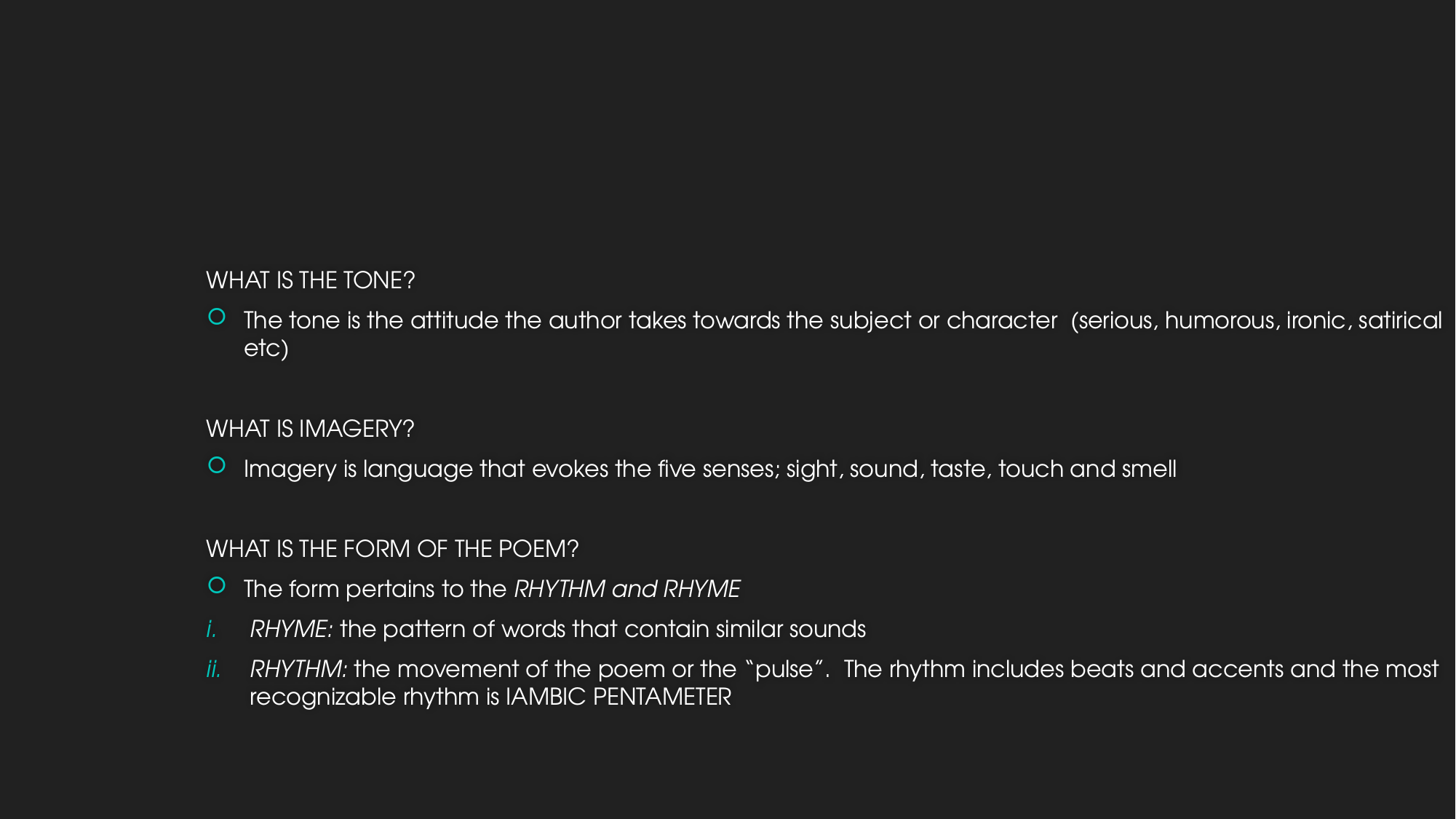

WHAT IS THE TONE?
The tone is the attitude the author takes towards the subject or character  (serious, humorous, ironic, satirical etc)

WHAT IS IMAGERY?
Imagery is language that evokes the five senses; sight, sound, taste, touch and smell

WHAT IS THE FORM OF THE POEM?
The form pertains to the RHYTHM and RHYME
RHYME: the pattern of words that contain similar sounds
RHYTHM: the movement of the poem or the “pulse”.  The rhythm includes beats and accents and the most recognizable rhythm is IAMBIC PENTAMETER